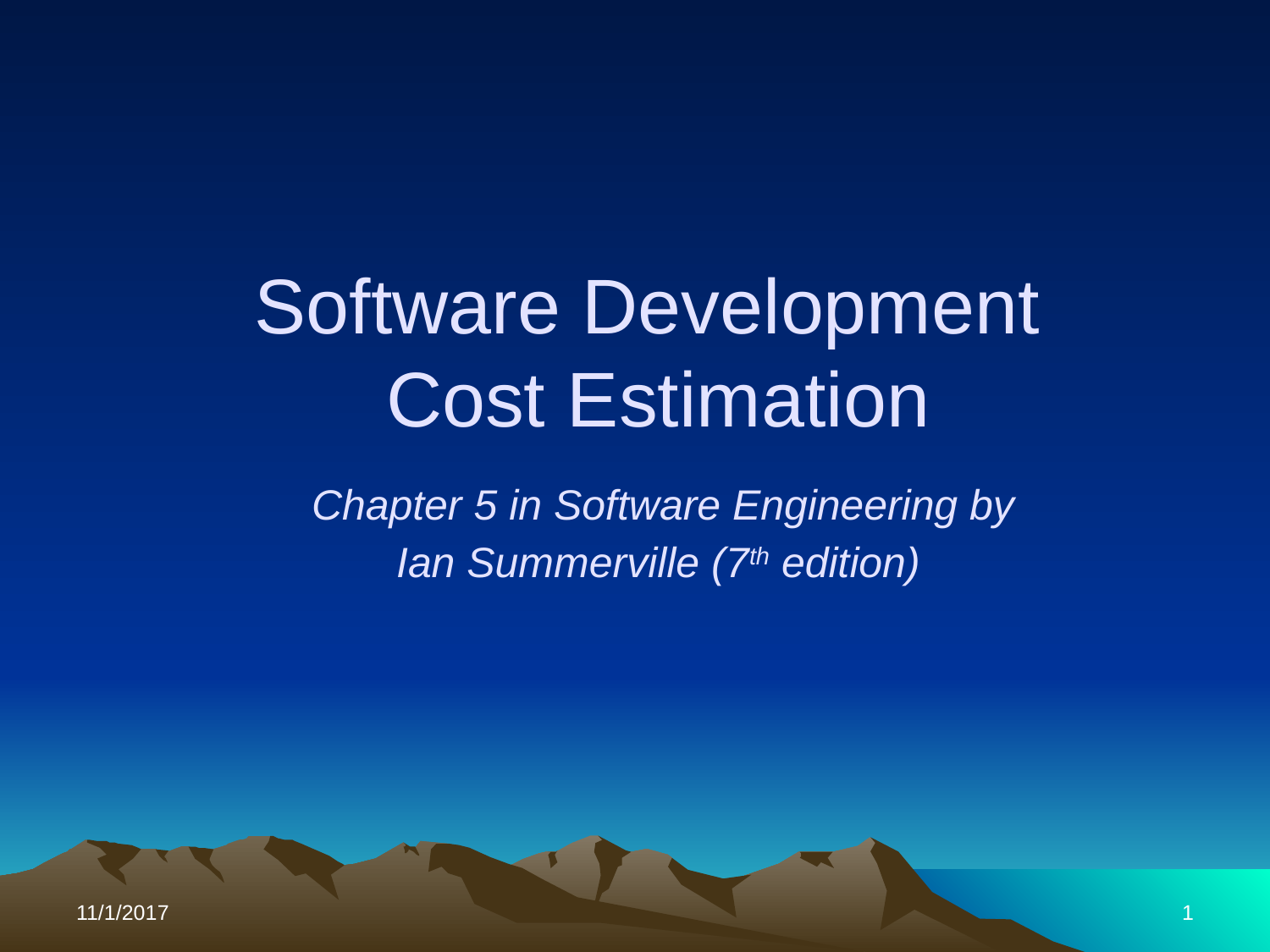

# Software Development Cost Estimation Chapter 5 in Software Engineering by Ian Summerville (7th edition)
11/1/2017
1